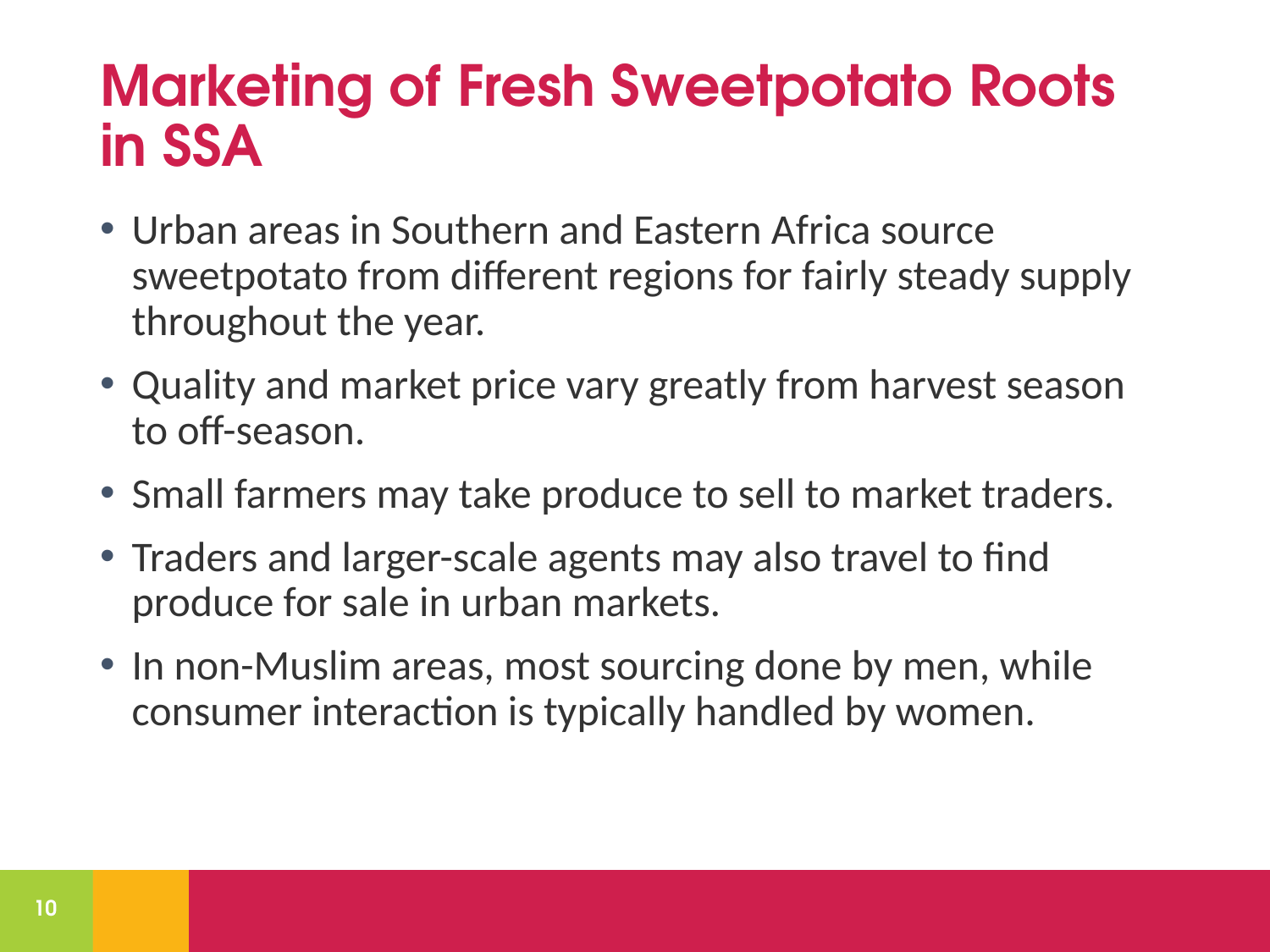

# Marketing of Fresh Sweetpotato Roots in SSA
Urban areas in Southern and Eastern Africa source sweetpotato from different regions for fairly steady supply throughout the year.
Quality and market price vary greatly from harvest season to off-season.
Small farmers may take produce to sell to market traders.
Traders and larger-scale agents may also travel to find produce for sale in urban markets.
In non-Muslim areas, most sourcing done by men, while consumer interaction is typically handled by women.
10